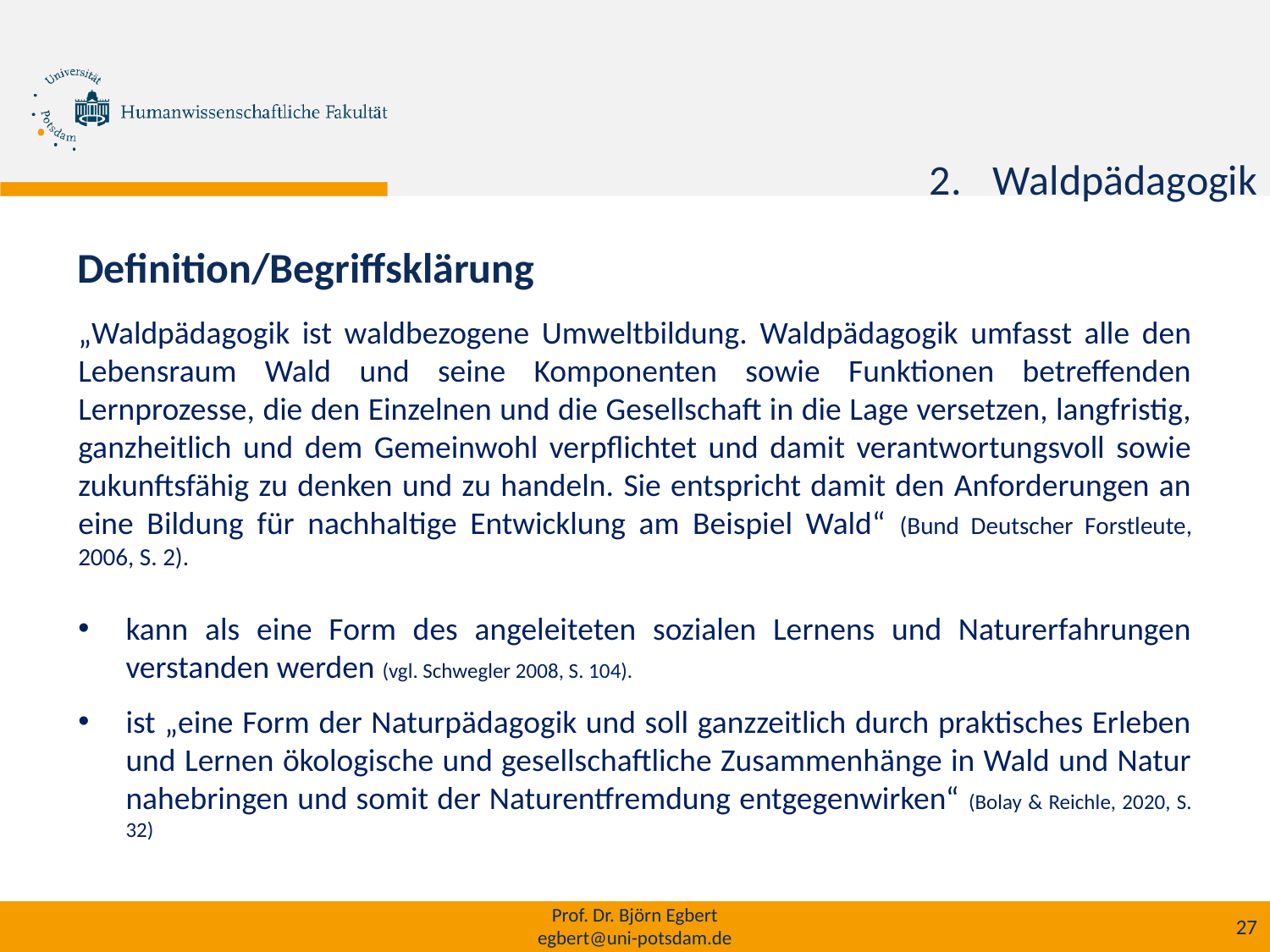

h
Waldpädagogik
Definition/Begriffsklärung

„Waldpädagogik ist waldbezogene Umweltbildung. Waldpädagogik umfasst alle den Lebensraum Wald und seine Komponenten sowie Funktionen betreffenden Lernprozesse, die den Einzelnen und die Gesellschaft in die Lage versetzen, langfristig, ganzheitlich und dem Gemeinwohl verpflichtet und damit verantwortungsvoll sowie zukunftsfähig zu denken und zu handeln. Sie entspricht damit den Anforderungen an eine Bildung für nachhaltige Entwicklung am Beispiel Wald“ (Bund Deutscher Forstleute, 2006, S. 2).
kann als eine Form des angeleiteten sozialen Lernens und Naturerfahrungen verstanden werden (vgl. Schwegler 2008, S. 104).
ist „eine Form der Naturpädagogik und soll ganzzeitlich durch praktisches Erleben und Lernen ökologische und gesellschaftliche Zusammenhänge in Wald und Natur nahebringen und somit der Naturentfremdung entgegenwirken“ (Bolay & Reichle, 2020, S. 32)
Prof. Dr. Björn Egbert
egbert@uni-potsdam.de
27